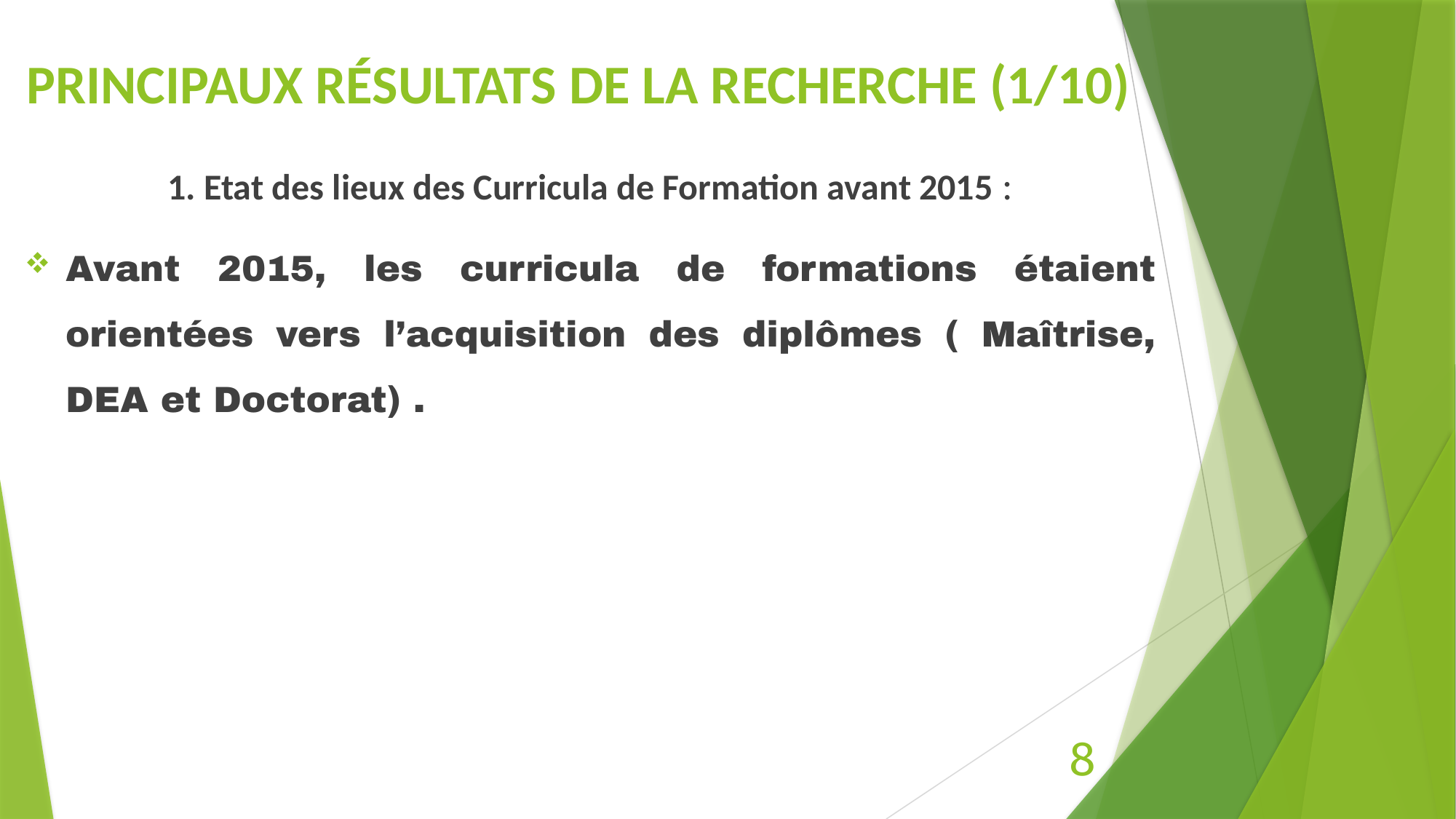

# PRINCIPAUX RÉSULTATS DE LA RECHERCHE (1/10)
1. Etat des lieux des Curricula de Formation avant 2015 :
Avant 2015, les curricula de formations étaient orientées vers l’acquisition des diplômes ( Maîtrise, DEA et Doctorat) .

8